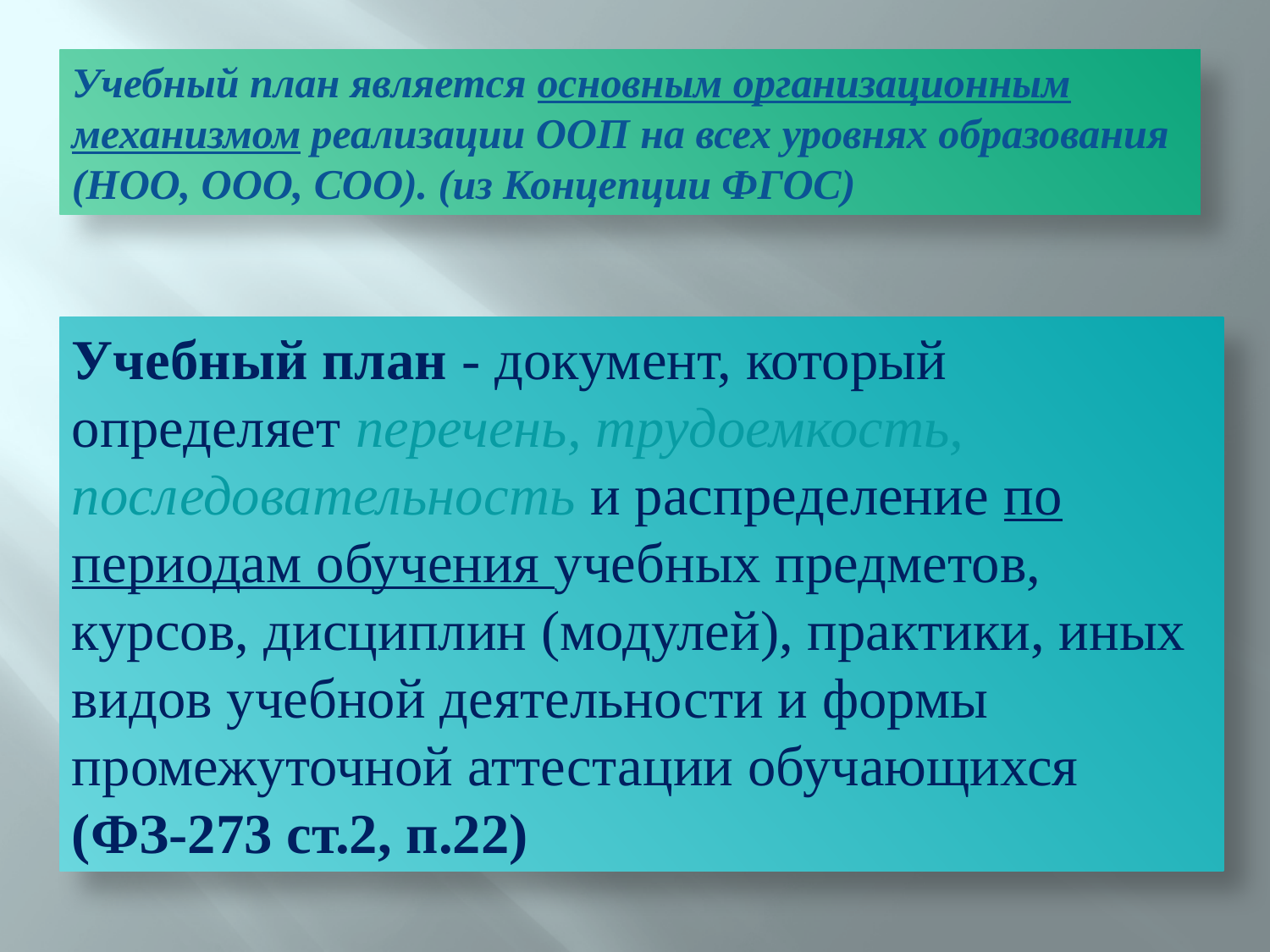

Учебный план является основным организационным механизмом реализации ООП на всех уровнях образования (НОО, ООО, СОО). (из Концепции ФГОС)
Учебный план - документ, который определяет перечень, трудоемкость, последовательность и распределение по периодам обучения учебных предметов, курсов, дисциплин (модулей), практики, иных видов учебной деятельности и формы промежуточной аттестации обучающихся  (ФЗ-273 ст.2, п.22)